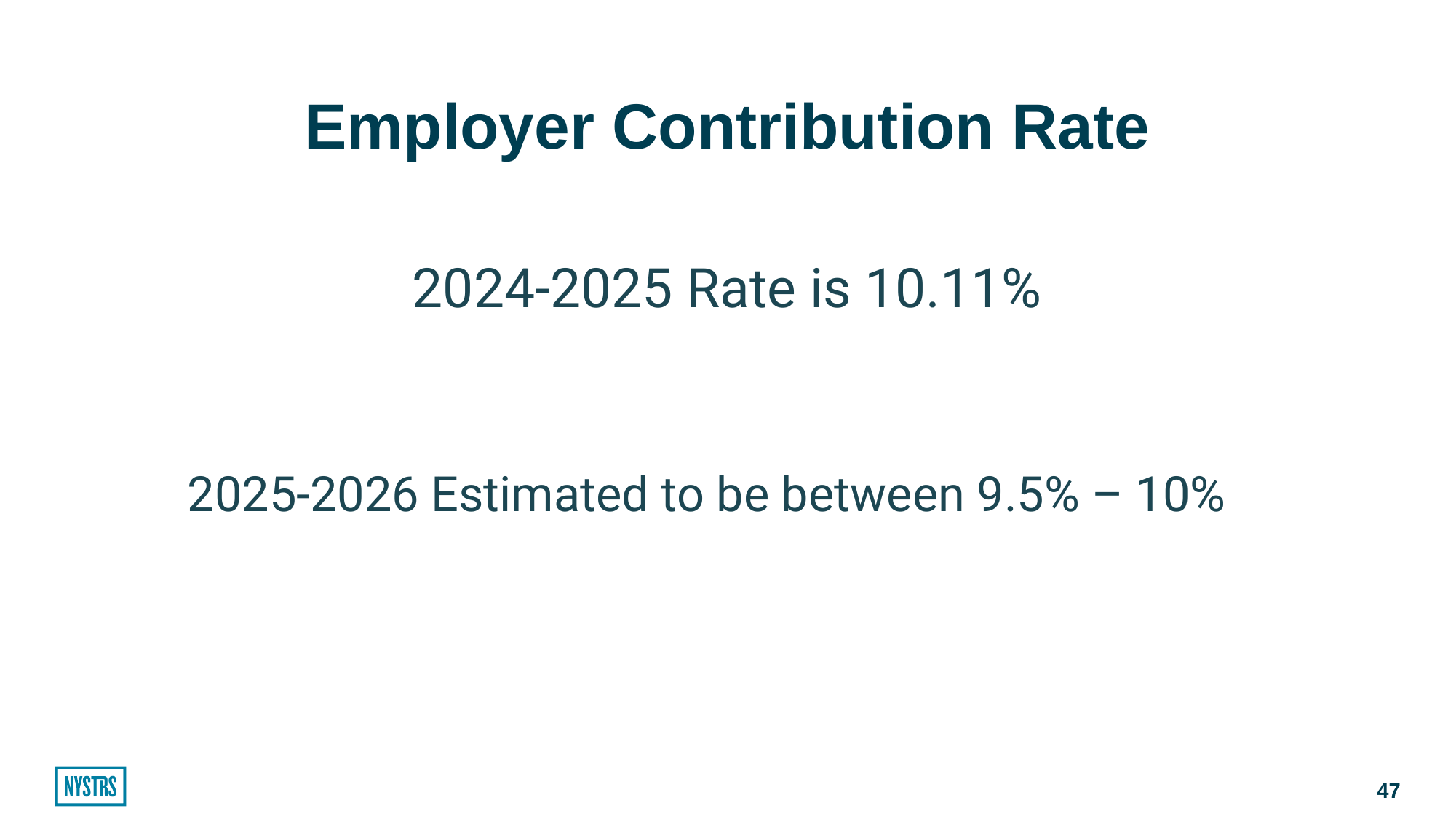

# Employer Contribution Rate
2024-2025 Rate is 10.11%

2025-2026 Estimated to be between 9.5% – 10%
47